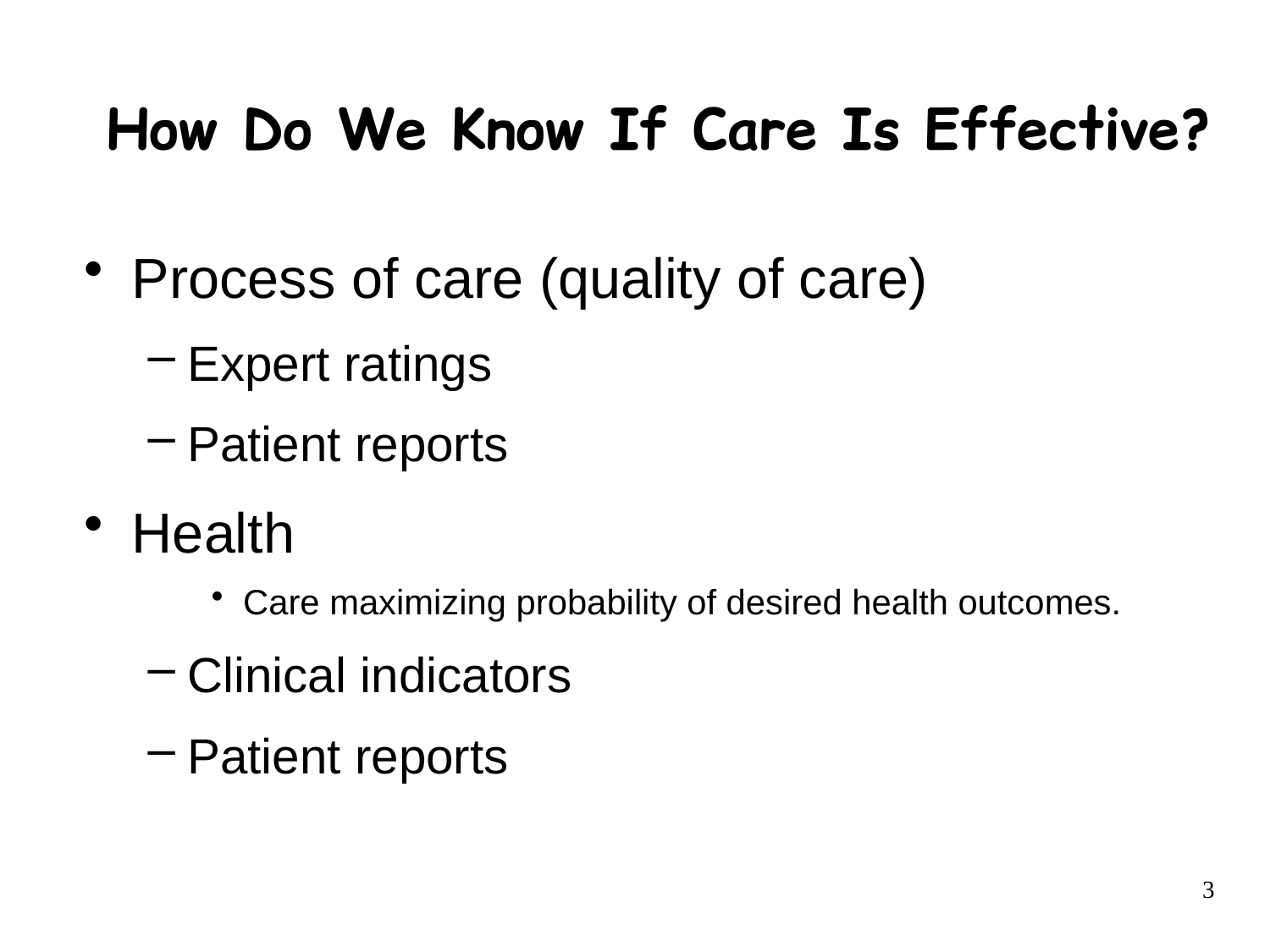

# How Do We Know If Care Is Effective?
Process of care (quality of care)
Expert ratings
Patient reports
Health
Care maximizing probability of desired health outcomes.
Clinical indicators
Patient reports
3